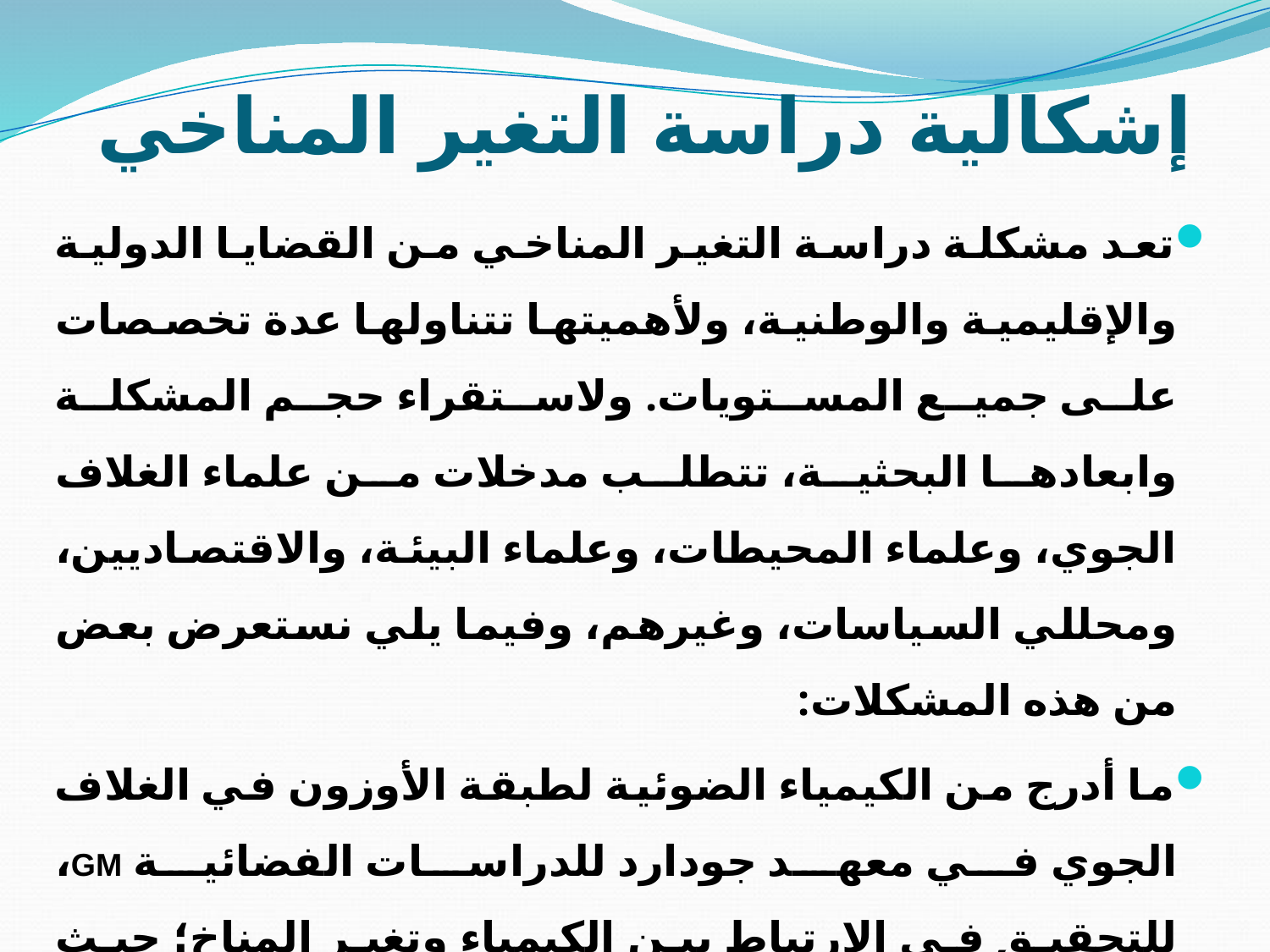

# إشكالية دراسة التغير المناخي
تعد مشكلة دراسة التغير المناخي من القضايا الدولية والإقليمية والوطنية، ولأهميتها تتناولها عدة تخصصات على جميع المستويات. ولاستقراء حجم المشكلة وابعادها البحثية، تتطلب مدخلات من علماء الغلاف الجوي، وعلماء المحيطات، وعلماء البيئة، والاقتصاديين، ومحللي السياسات، وغيرهم، وفيما يلي نستعرض بعض من هذه المشكلات:
ما أدرج من الكيمياء الضوئية لطبقة الأوزون في الغلاف الجوي في معهد جودارد للدراسات الفضائية GM، للتحقيق في الارتباط بين الكيمياء وتغير المناخ؛ حيث تعد استجابة الأوزون أشارة عكسية على تغيرات درجة حرارة الأرض، ولأن التبريد الإشعاعي في أعلى الاستراتوسفير يؤدي إلى زيادة الأوزون، في حين أن الاحترار يقلل الأوزون في أسفل الاستراتوسفير.